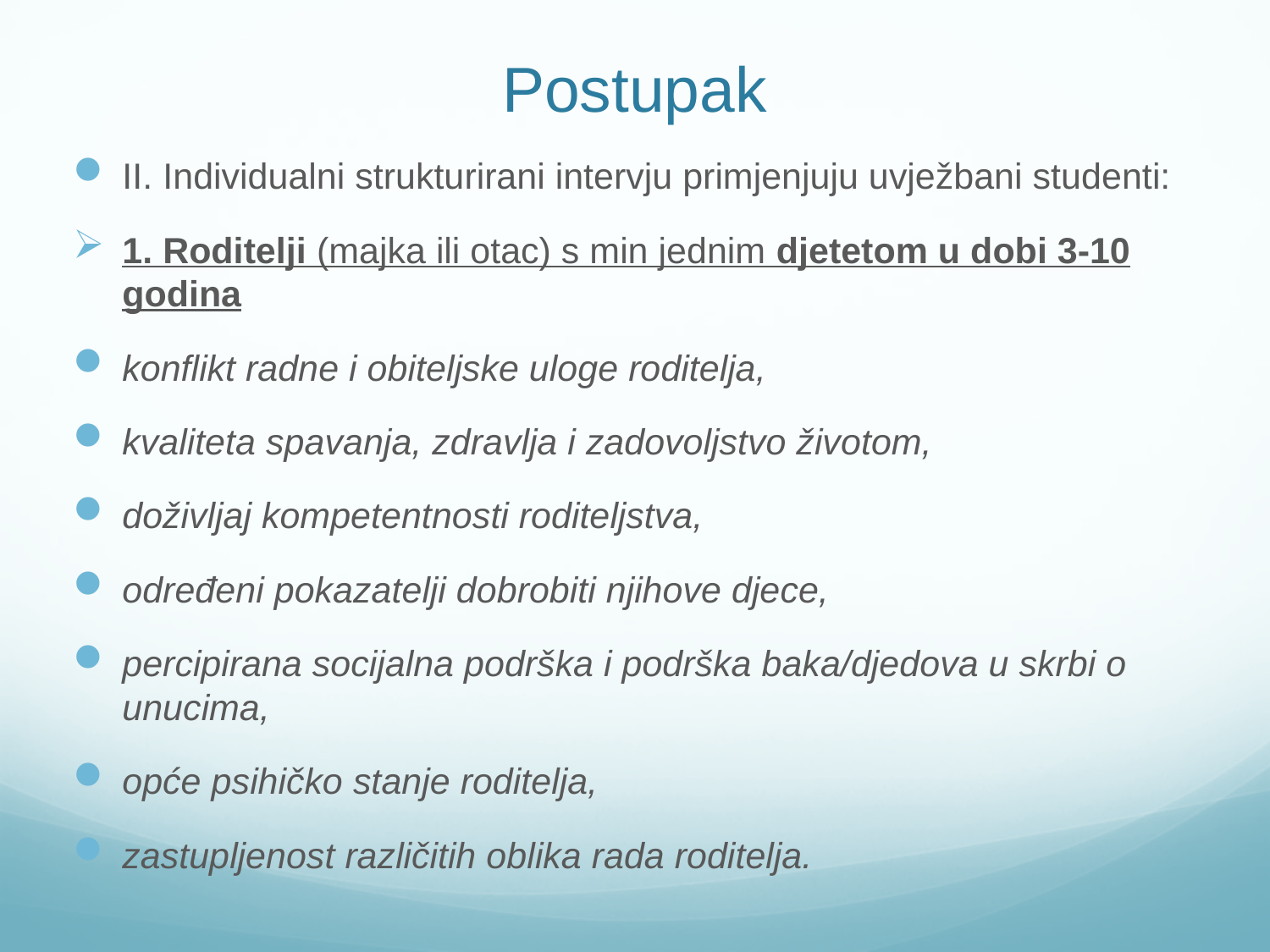

# Postupak
II. Individualni strukturirani intervju primjenjuju uvježbani studenti:
1. Roditelji (majka ili otac) s min jednim djetetom u dobi 3-10 godina
konflikt radne i obiteljske uloge roditelja,
kvaliteta spavanja, zdravlja i zadovoljstvo životom,
doživljaj kompetentnosti roditeljstva,
određeni pokazatelji dobrobiti njihove djece,
percipirana socijalna podrška i podrška baka/djedova u skrbi o unucima,
opće psihičko stanje roditelja,
zastupljenost različitih oblika rada roditelja.